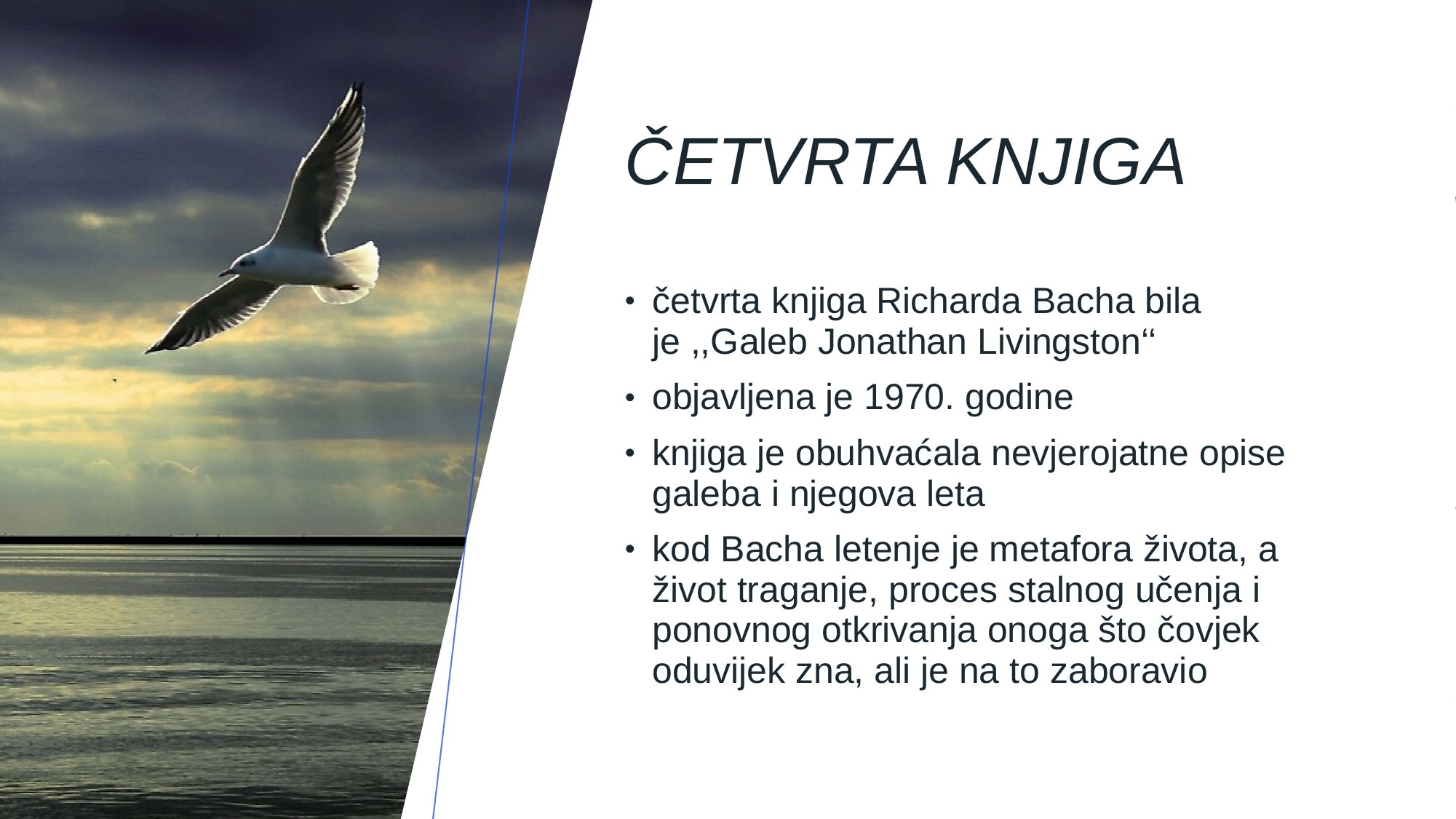

# Četvrta knjiga
četvrta knjiga Richarda Bacha bila je ,,Galeb Jonathan Livingston‘‘
objavljena je 1970. godine
knjiga je obuhvaćala nevjerojatne opise galeba i njegova leta
kod Bacha letenje je metafora života, a život traganje, proces stalnog učenja i ponovnog otkrivanja onoga što čovjek oduvijek zna, ali je na to zaboravio